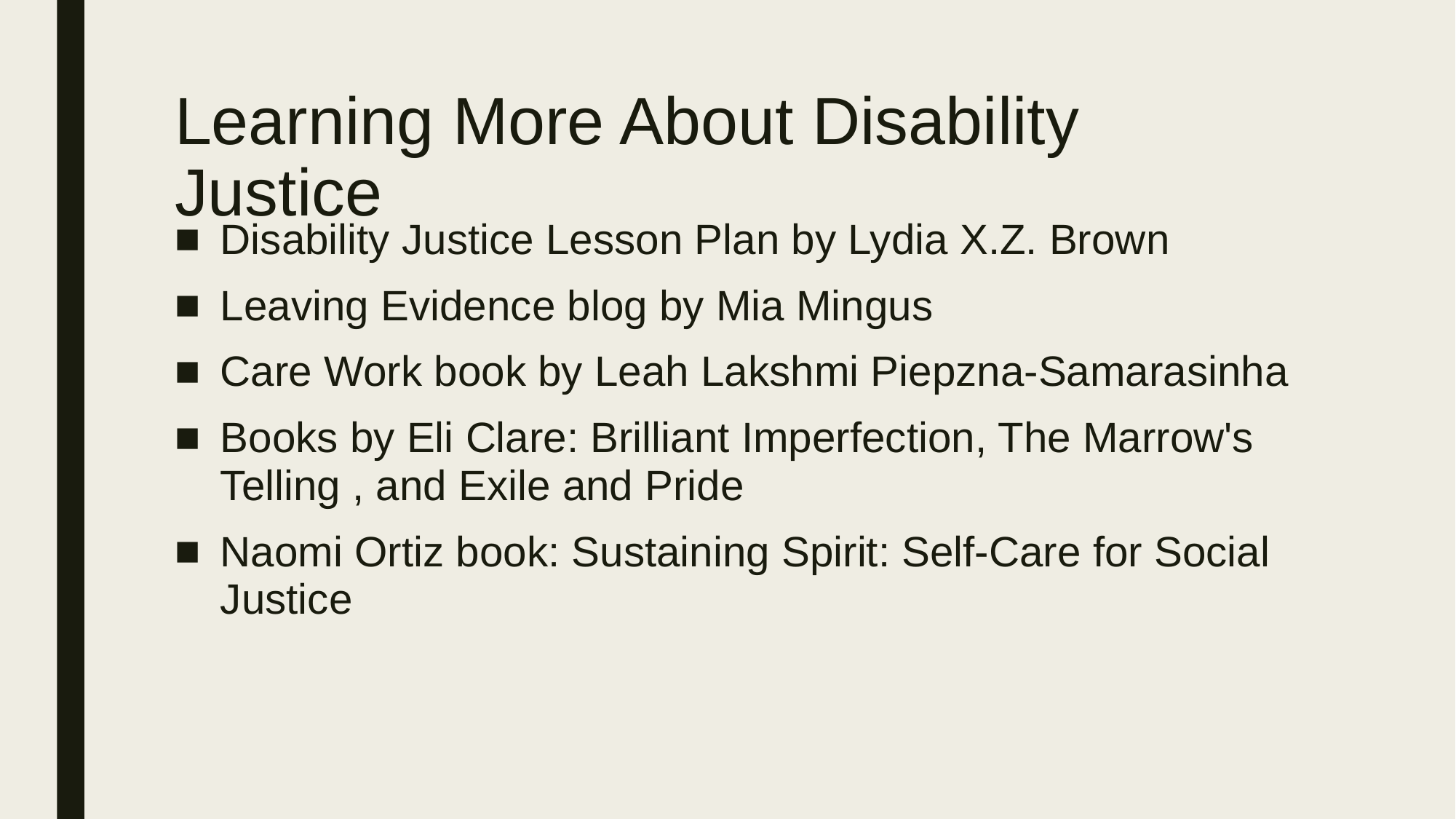

# Learning More About Disability Justice
Disability Justice Lesson Plan by Lydia X.Z. Brown
Leaving Evidence blog by Mia Mingus
Care Work book by Leah Lakshmi Piepzna-Samarasinha
Books by Eli Clare: Brilliant Imperfection, The Marrow's Telling , and Exile and Pride
Naomi Ortiz book: Sustaining Spirit: Self-Care for Social Justice